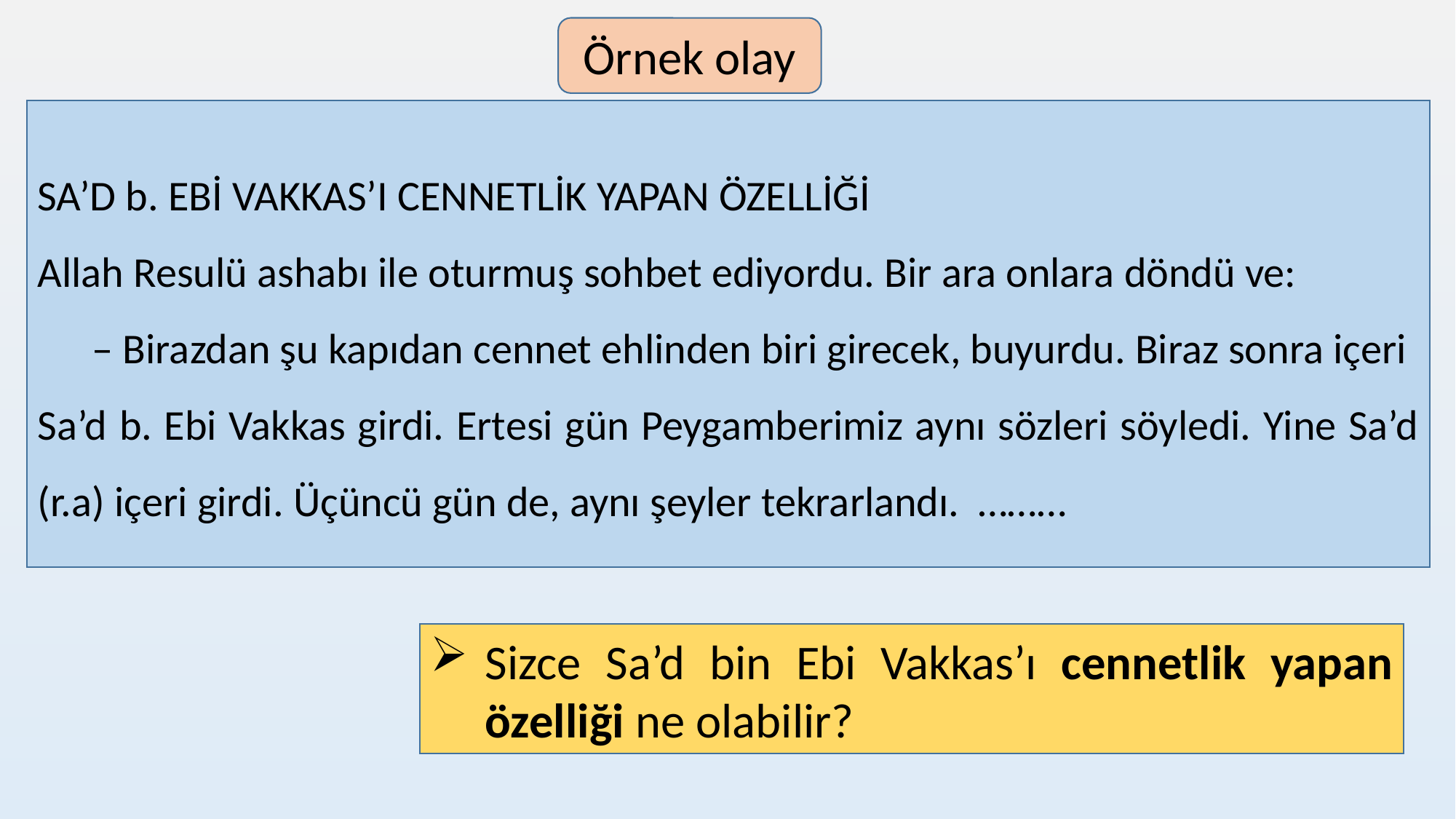

Örnek olay
SA’D b. EBİ VAKKAS’I CENNETLİK YAPAN ÖZELLİĞİ
Allah Resulü ashabı ile oturmuş sohbet ediyordu. Bir ara onlara döndü ve:
– Birazdan şu kapıdan cennet ehlinden biri girecek, buyurdu. Biraz sonra içeri
Sa’d b. Ebi Vakkas girdi. Ertesi gün Peygamberimiz aynı sözleri söyledi. Yine Sa’d (r.a) içeri girdi. Üçüncü gün de, aynı şeyler tekrarlandı.  ………
Sizce Sa’d bin Ebi Vakkas’ı cennetlik yapan özelliği ne olabilir?